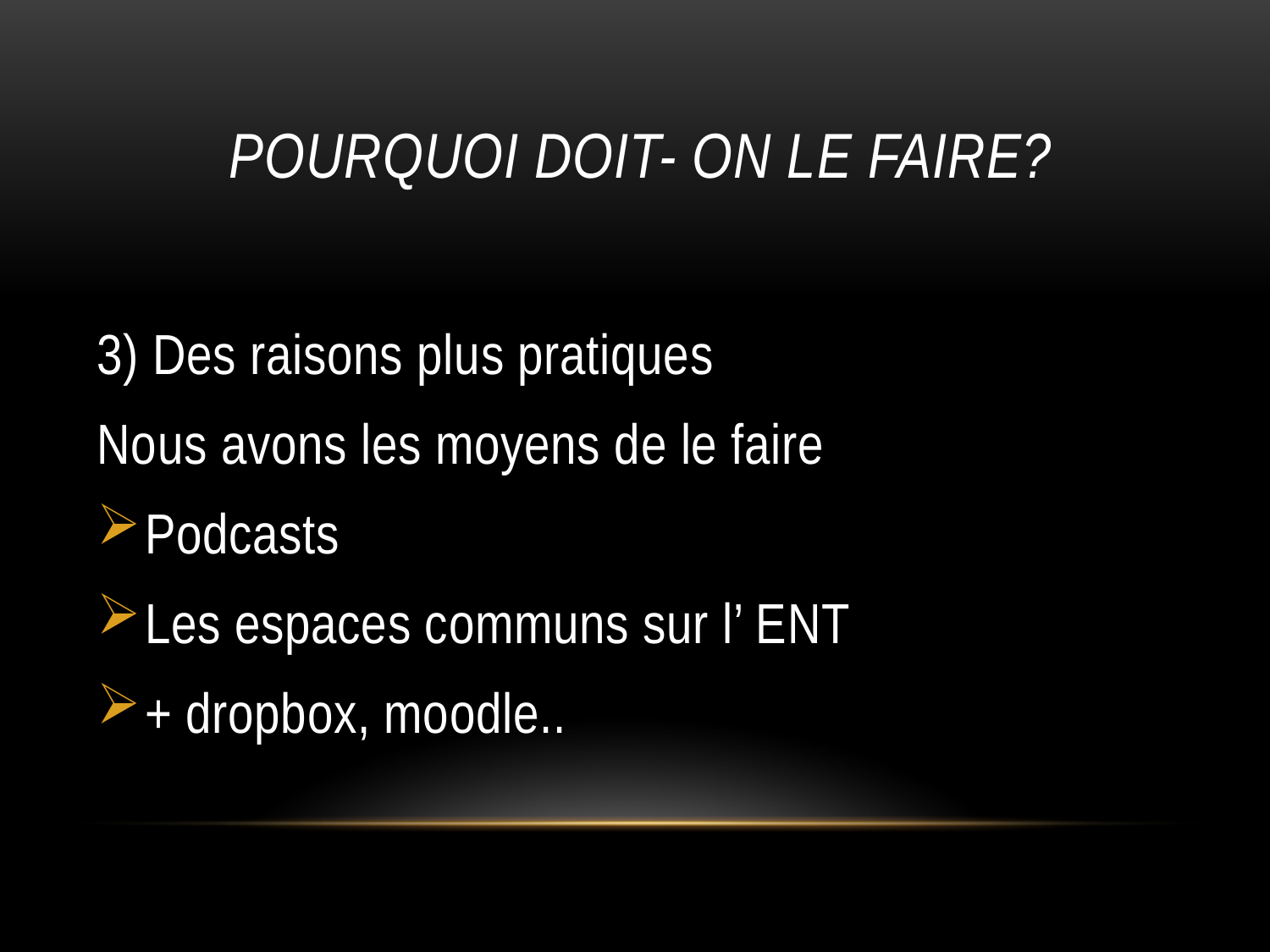

# Pourquoi doit- on le faire?

3) Des raisons plus pratiques
Nous avons les moyens de le faire
Podcasts
Les espaces communs sur l’ ENT
+ dropbox, moodle..